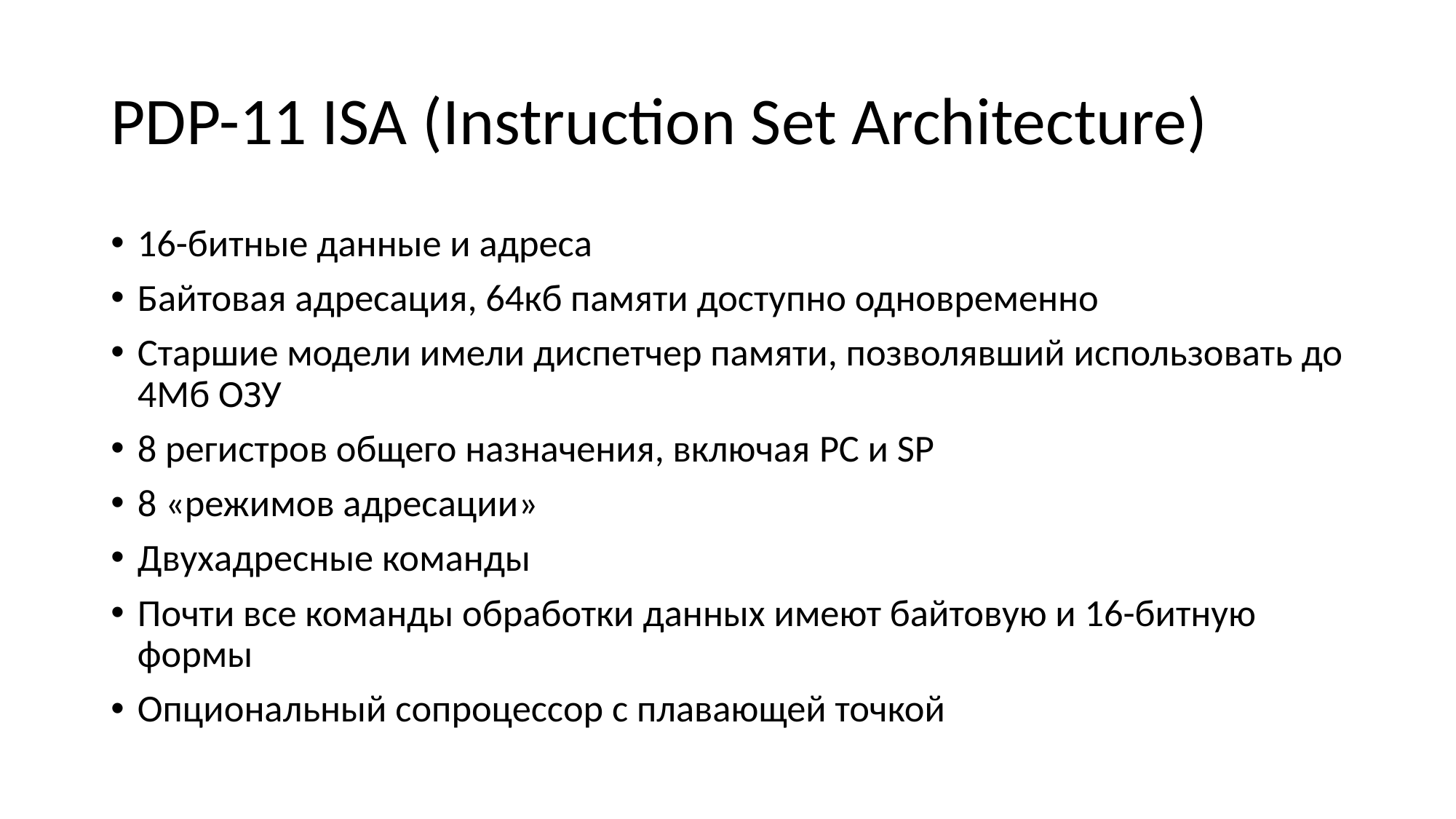

# PDP-11 ISA (Instruction Set Architecture)
16-битные данные и адреса
Байтовая адресация, 64кб памяти доступно одновременно
Старшие модели имели диспетчер памяти, позволявший использовать до 4Мб ОЗУ
8 регистров общего назначения, включая PC и SP
8 «режимов адресации»
Двухадресные команды
Почти все команды обработки данных имеют байтовую и 16-битную формы
Опциональный сопроцессор с плавающей точкой